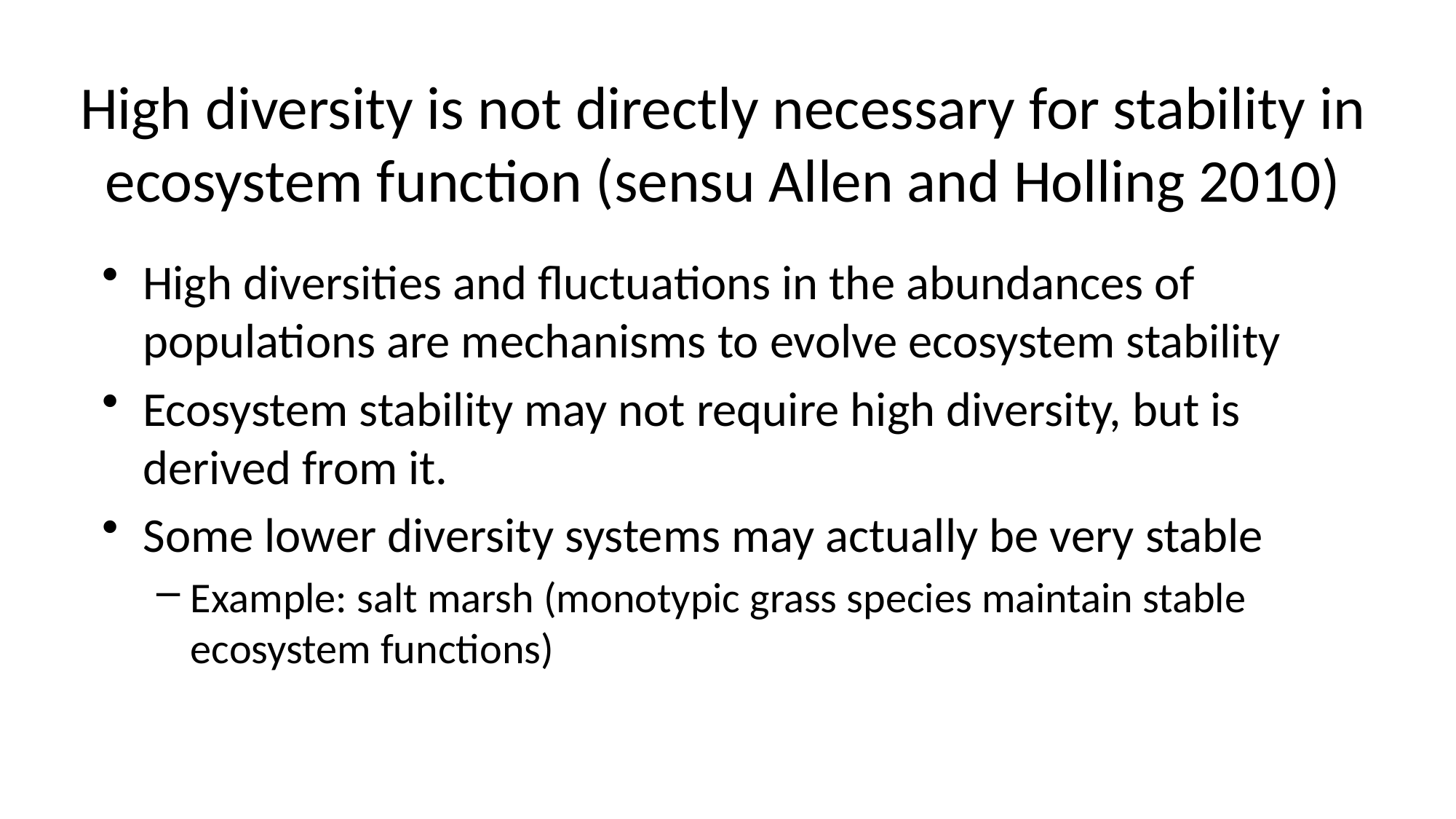

# High diversity is not directly necessary for stability in ecosystem function (sensu Allen and Holling 2010)
High diversities and fluctuations in the abundances of populations are mechanisms to evolve ecosystem stability
Ecosystem stability may not require high diversity, but is derived from it.
Some lower diversity systems may actually be very stable
Example: salt marsh (monotypic grass species maintain stable ecosystem functions)